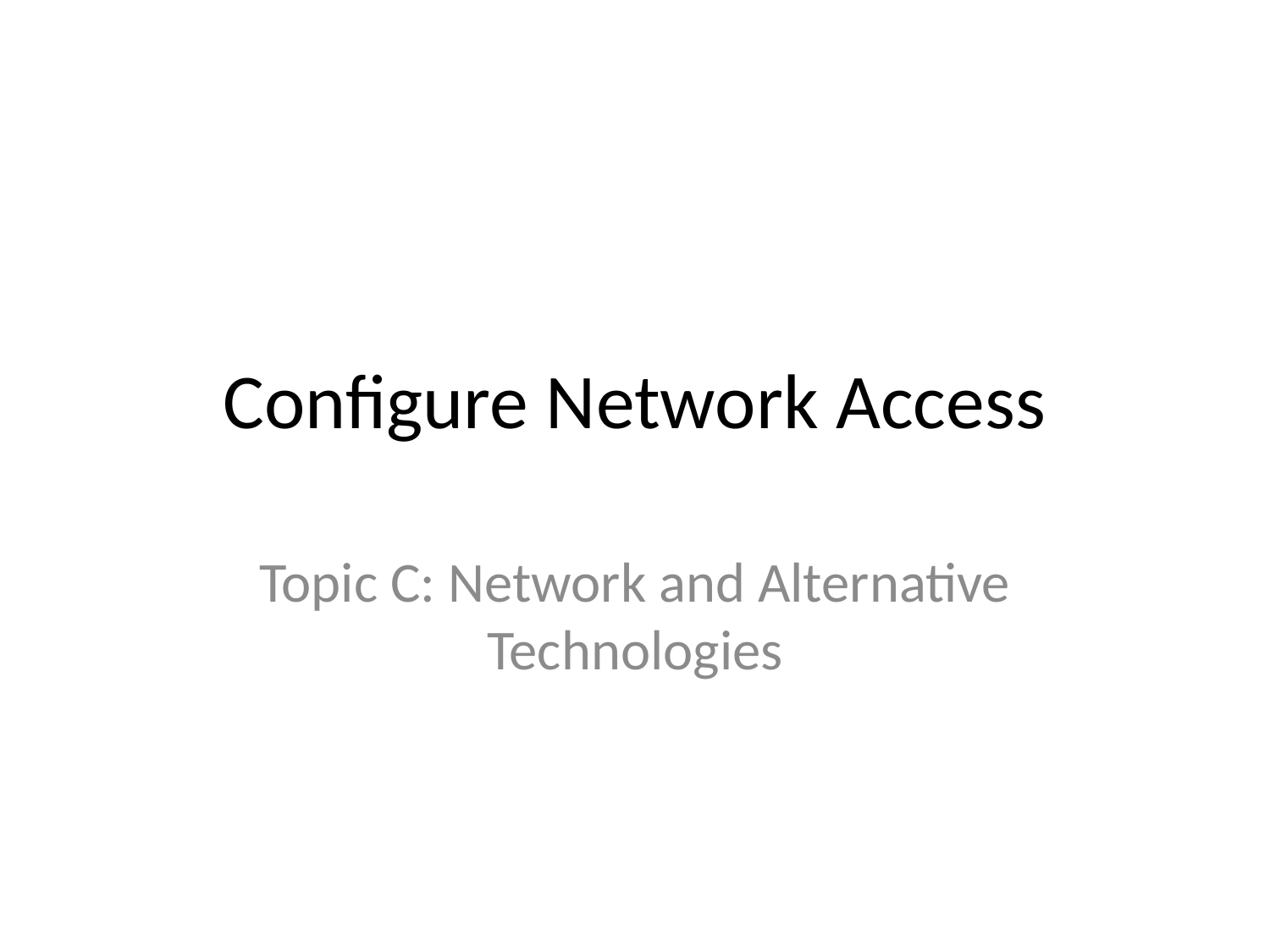

# Configure Network Access
Topic C: Network and Alternative Technologies